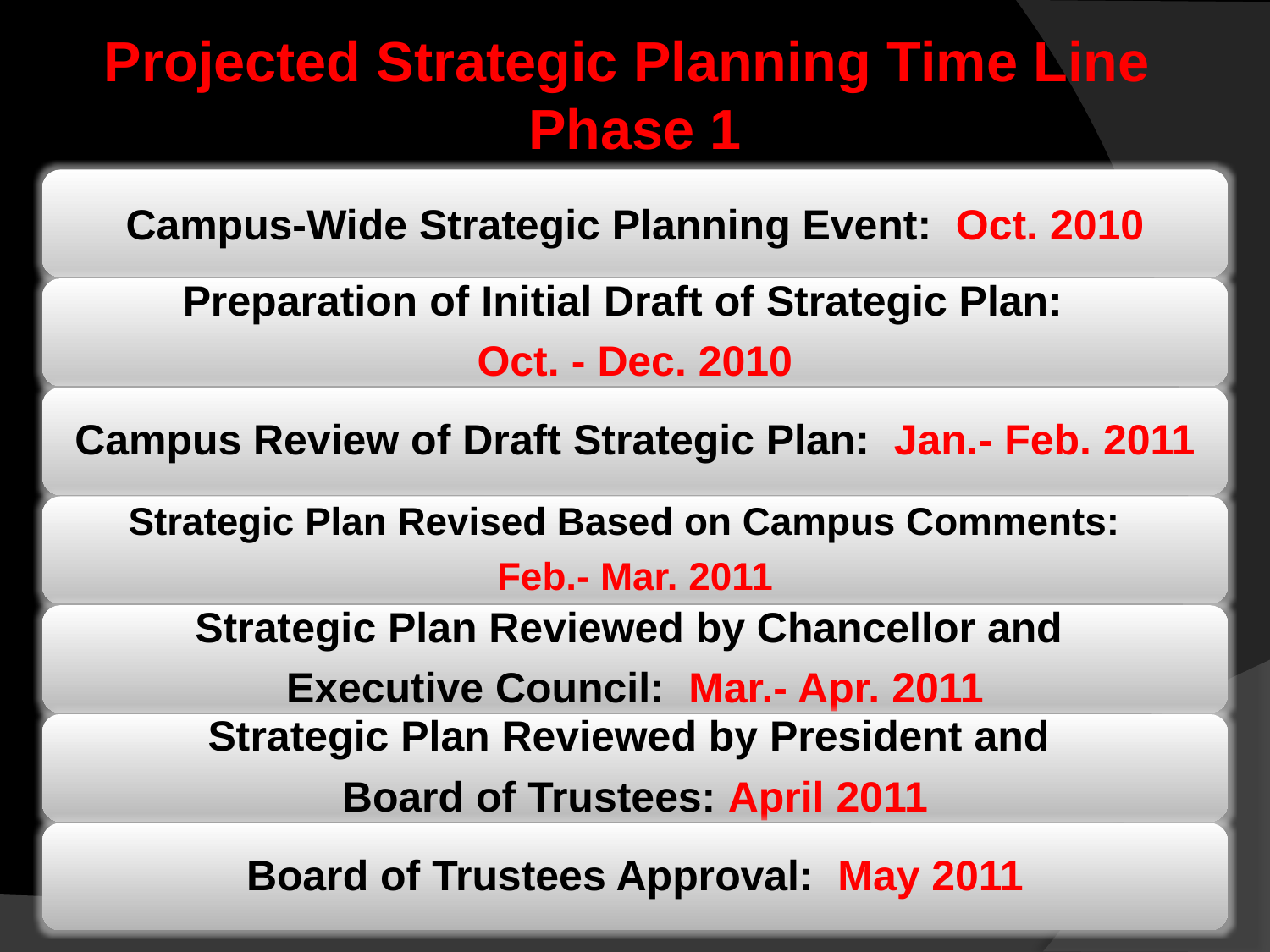

# Projected Strategic Planning Time Line Phase 1
Campus-Wide Strategic Planning Event:  Oct. 2010
Preparation of Initial Draft of Strategic Plan:
Oct. - Dec. 2010
Campus Review of Draft Strategic Plan:  Jan.- Feb. 2011
Strategic Plan Revised Based on Campus Comments:
Feb.- Mar. 2011
Strategic Plan Reviewed by Chancellor and
Executive Council:  Mar.- Apr. 2011
Strategic Plan Reviewed by President and
Board of Trustees: April 2011
Board of Trustees Approval:  May 2011